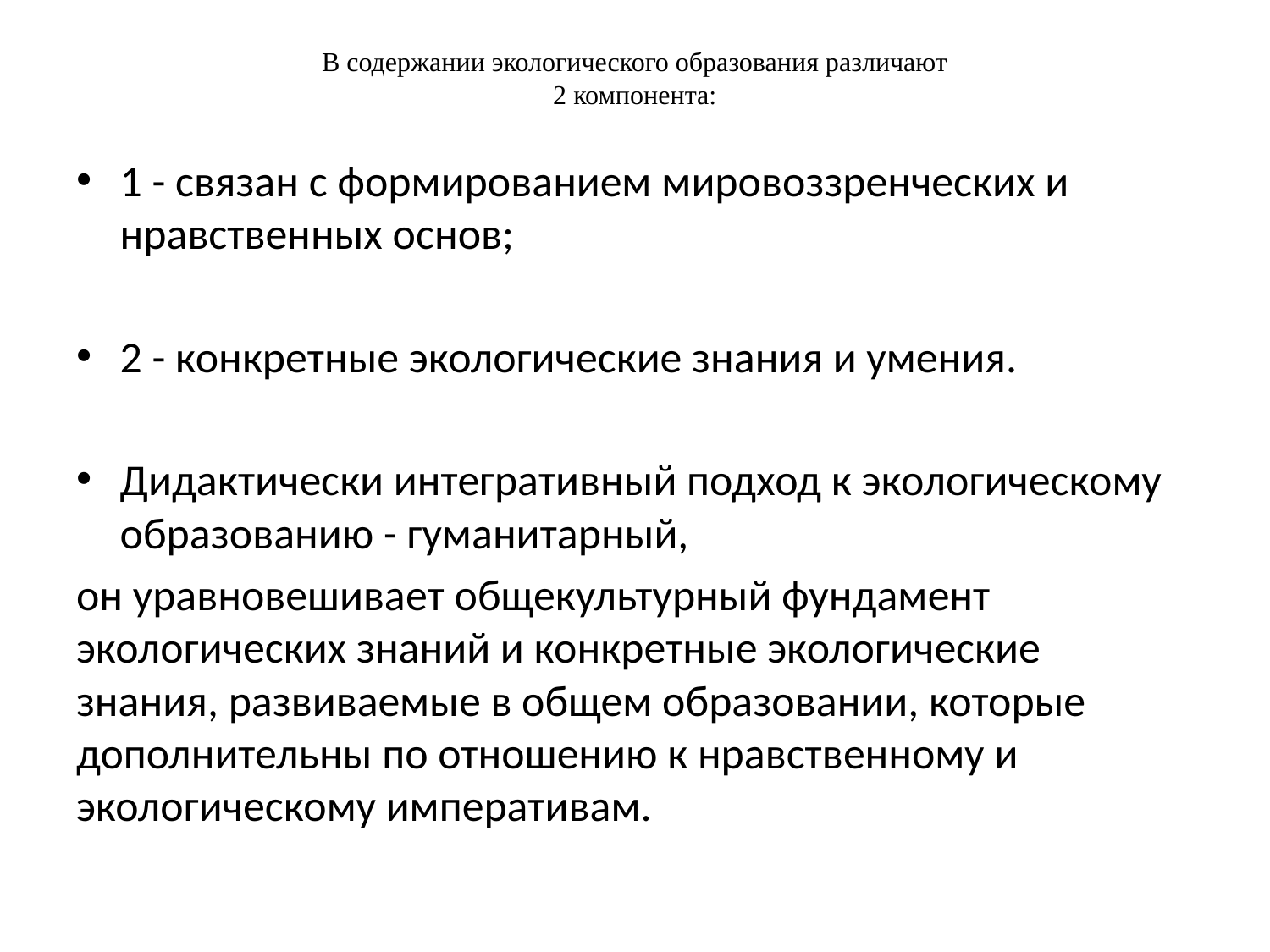

# В содержании экологического образования различают 2 компонента:
1 - связан с формированием мировоззренческих и нравственных основ;

2 - конкретные экологические знания и умения.

Дидактически интегративный подход к экологическому образованию - гуманитарный,
он уравновешивает общекультурный фундамент экологических знаний и конкретные экологические знания, развиваемые в общем образовании, которые дополнительны по отношению к нравственному и экологическому императивам.